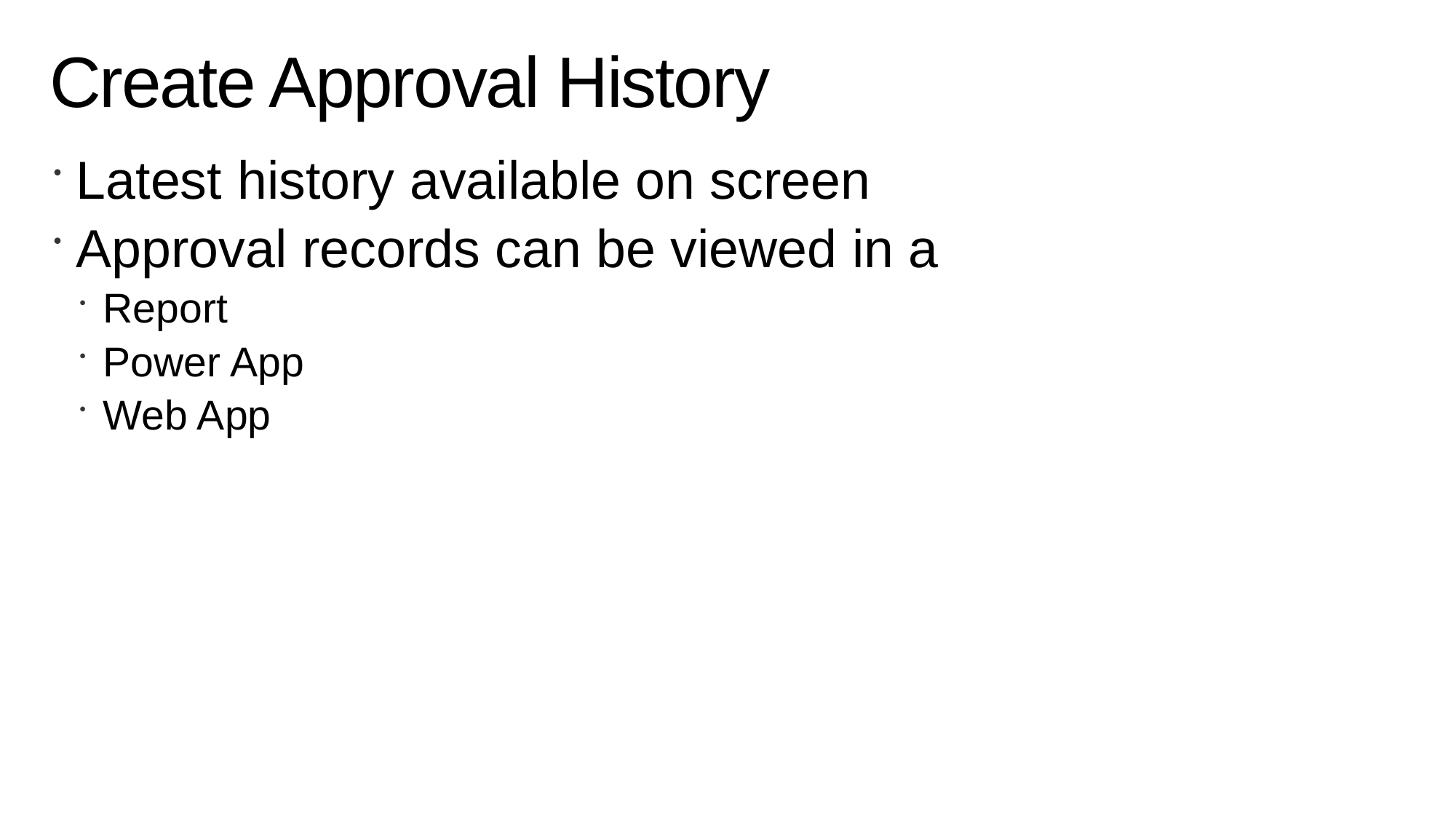

# Create Approval History
Latest history available on screen
Approval records can be viewed in a
Report
Power App
Web App